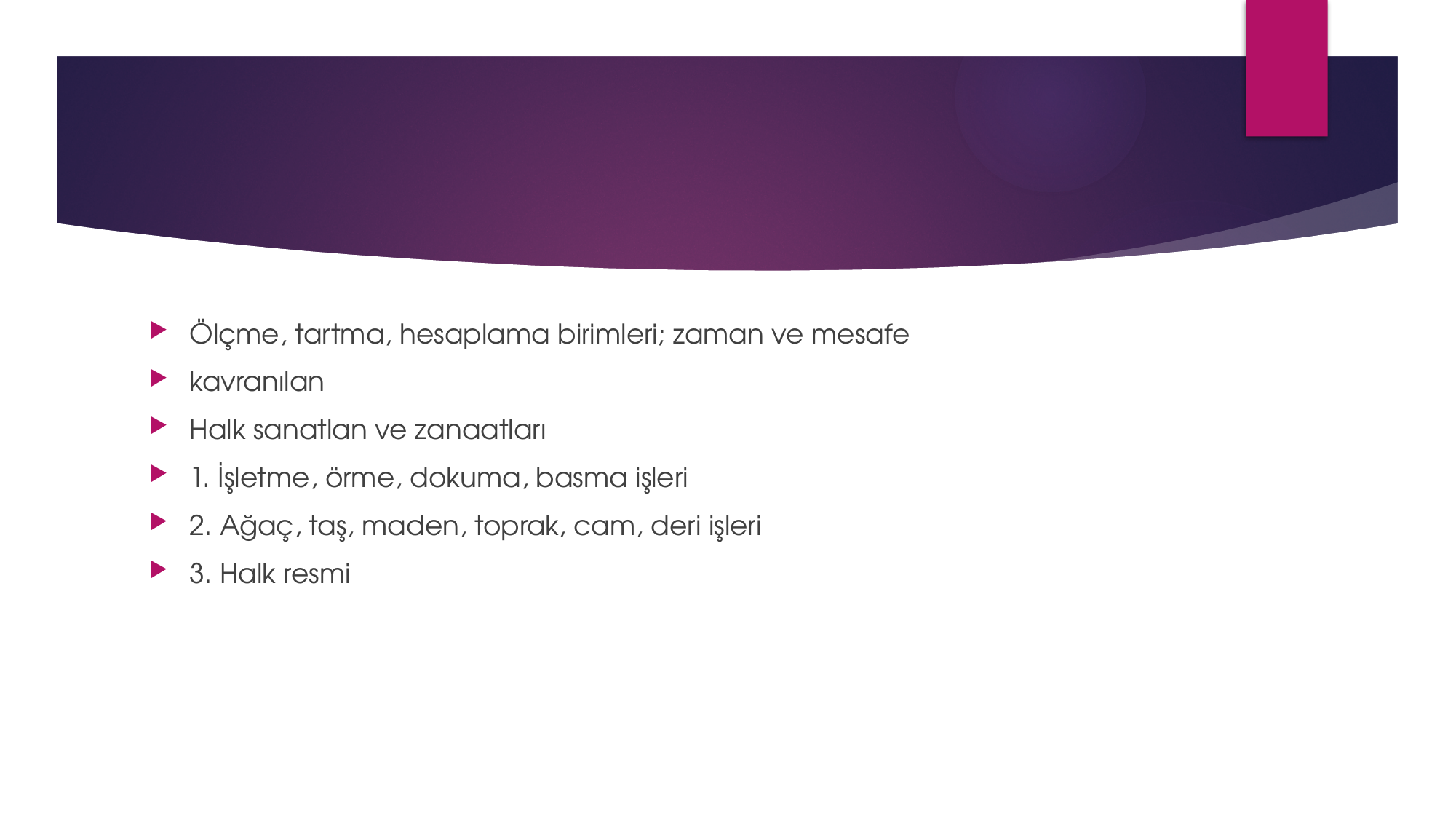

#
Ölçme, tartma, hesaplama birimleri; zaman ve mesafe
kavranılan
Halk sanatlan ve zanaatları
1. İşletme, örme, dokuma, basma işleri
2. Ağaç, taş, maden, toprak, cam, deri işleri
3. Halk resmi